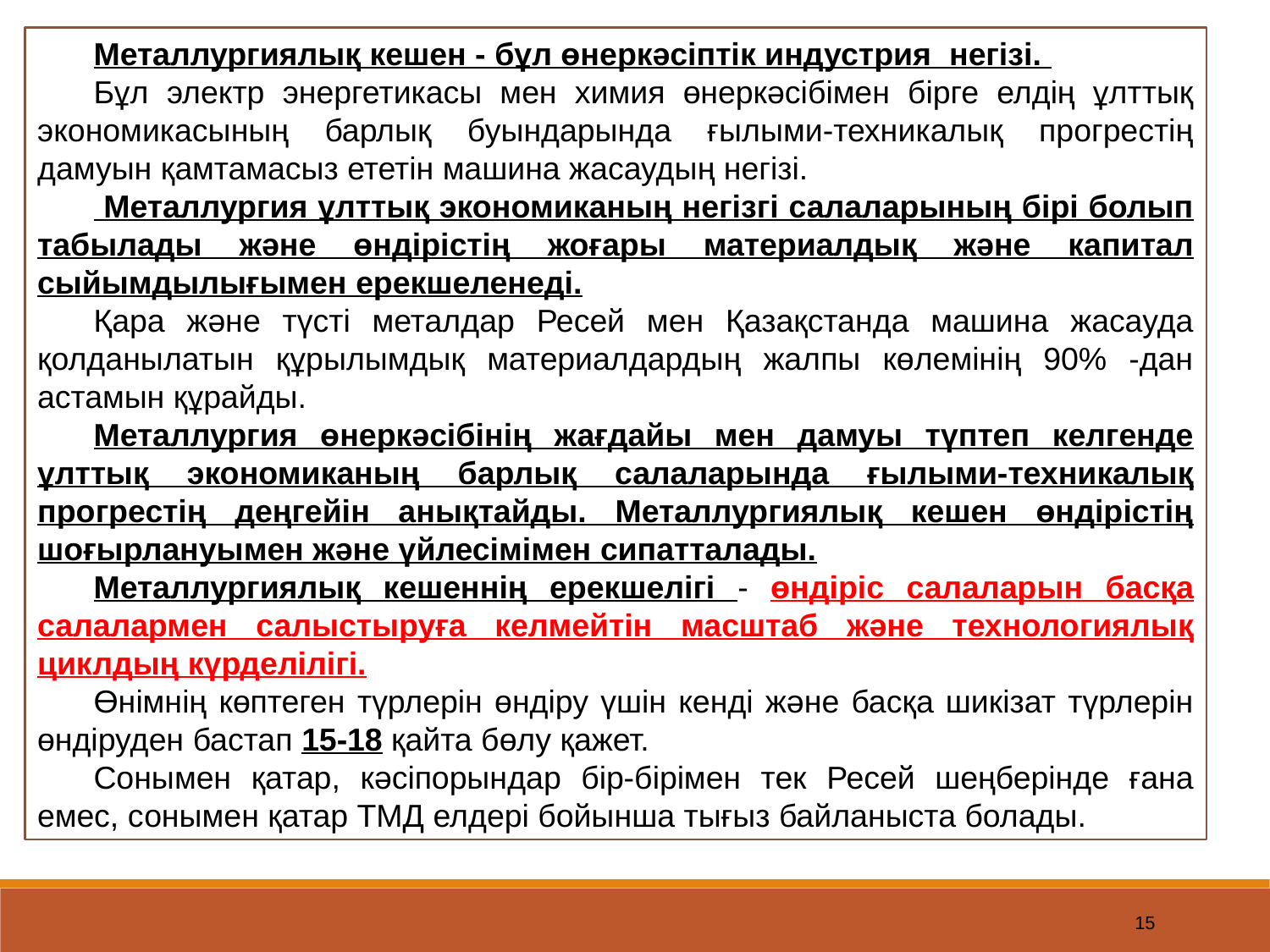

Металлургиялық кешен - бұл өнеркәсіптік индустрия  негізі.
Бұл электр энергетикасы мен химия өнеркәсібімен бірге елдің ұлттық экономикасының барлық буындарында ғылыми-техникалық прогрестің дамуын қамтамасыз ететін машина жасаудың негізі.
 Металлургия ұлттық экономиканың негізгі салаларының бірі болып табылады және өндірістің жоғары материалдық және капитал сыйымдылығымен ерекшеленеді.
Қара және түсті металдар Ресей мен Қазақстанда машина жасауда қолданылатын құрылымдық материалдардың жалпы көлемінің 90% -дан астамын құрайды.
Металлургия өнеркәсібінің жағдайы мен дамуы түптеп келгенде ұлттық экономиканың барлық салаларында ғылыми-техникалық прогрестің деңгейін анықтайды. Металлургиялық кешен өндірістің шоғырлануымен және үйлесімімен сипатталады.
Металлургиялық кешеннің ерекшелігі - өндіріс салаларын басқа салалармен салыстыруға келмейтін масштаб және технологиялық циклдың күрделілігі.
Өнімнің көптеген түрлерін өндіру үшін кенді және басқа шикізат түрлерін өндіруден бастап 15-18 қайта бөлу қажет.
Сонымен қатар, кәсіпорындар бір-бірімен тек Ресей шеңберінде ғана емес, сонымен қатар ТМД елдері бойынша тығыз байланыста болады.
15